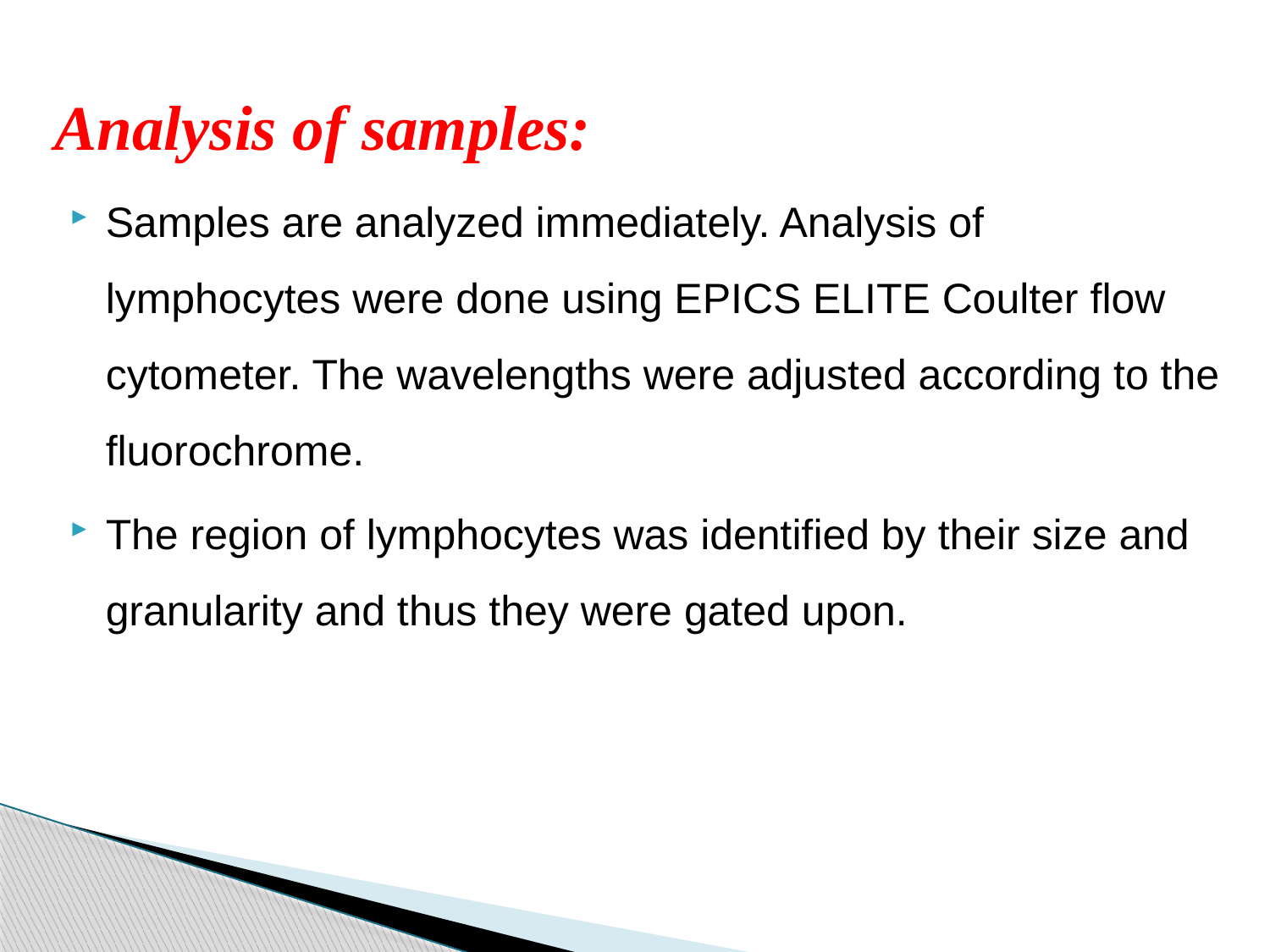

Analysis of samples:
Samples are analyzed immediately. Analysis of lymphocytes were done using EPICS ELITE Coulter flow cytometer. The wavelengths were adjusted according to the fluorochrome.
The region of lymphocytes was identified by their size and granularity and thus they were gated upon.